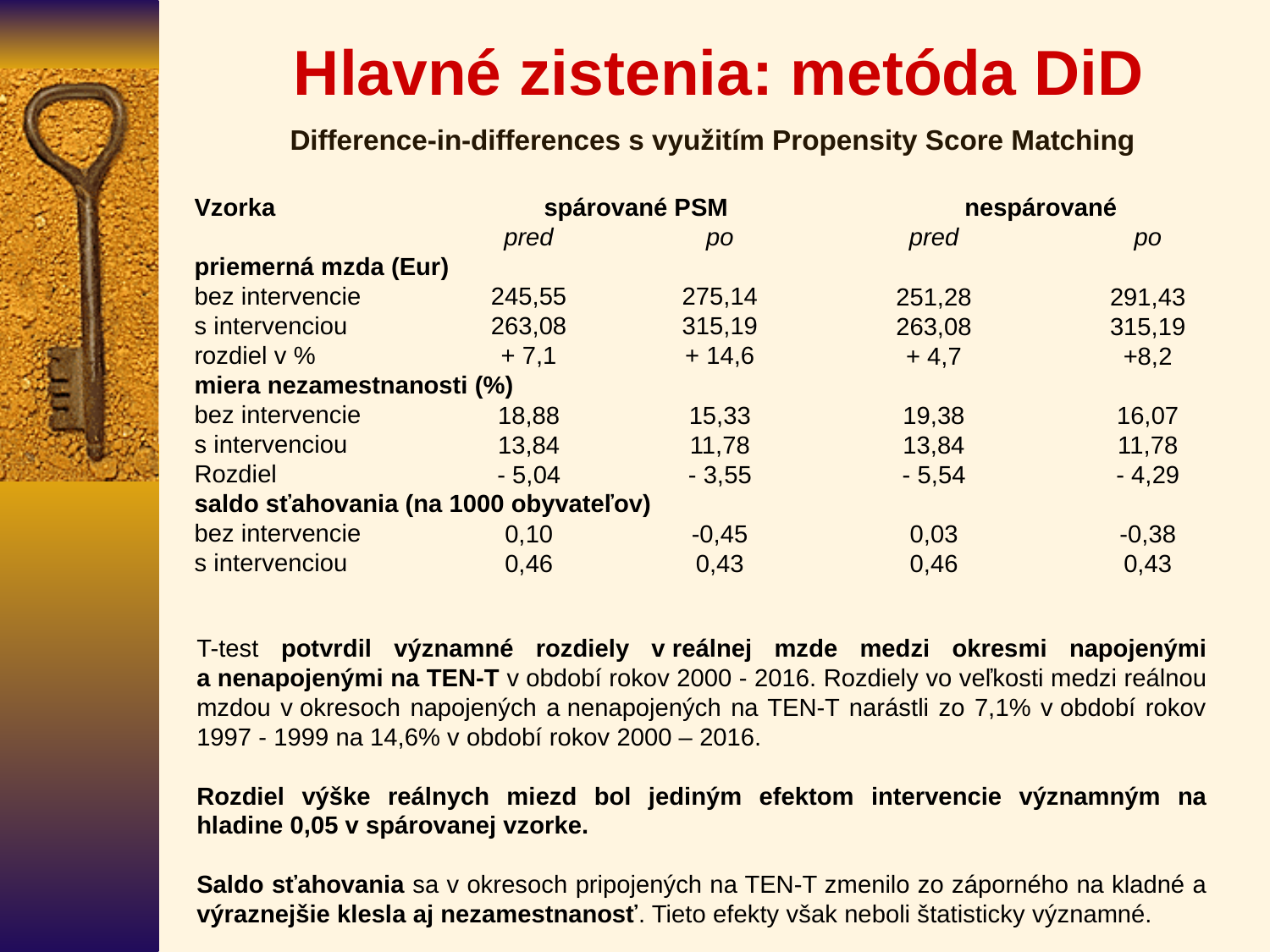

# Hlavné zistenia: metóda DiD
Difference-in-differences s využitím Propensity Score Matching
| Vzorka | spárované PSM |  | nespárované |  |
| --- | --- | --- | --- | --- |
|  | pred | po | pred | po |
| priemerná mzda (Eur) |  |  |  |  |
| bez intervencie | 245,55 | 275,14 | 251,28 | 291,43 |
| s intervenciou | 263,08 | 315,19 | 263,08 | 315,19 |
| rozdiel v % | + 7,1 | + 14,6 | + 4,7 | +8,2 |
| miera nezamestnanosti (%) |  |  |  |  |
| bez intervencie | 18,88 | 15,33 | 19,38 | 16,07 |
| s intervenciou | 13,84 | 11,78 | 13,84 | 11,78 |
| Rozdiel | - 5,04 | - 3,55 | - 5,54 | - 4,29 |
| saldo sťahovania (na 1000 obyvateľov) |  |  |  |  |
| bez intervencie | 0,10 | -0,45 | 0,03 | -0,38 |
| s intervenciou | 0,46 | 0,43 | 0,46 | 0,43 |

T-test potvrdil významné rozdiely v reálnej mzde medzi okresmi napojenými a nenapojenými na TEN-T v období rokov 2000 - 2016. Rozdiely vo veľkosti medzi reálnou mzdou v okresoch napojených a nenapojených na TEN-T narástli zo 7,1% v období rokov 1997 - 1999 na 14,6% v období rokov 2000 – 2016.

Rozdiel výške reálnych miezd bol jediným efektom intervencie významným na hladine 0,05 v spárovanej vzorke.

Saldo sťahovania sa v okresoch pripojených na TEN-T zmenilo zo záporného na kladné a výraznejšie klesla aj nezamestnanosť. Tieto efekty však neboli štatisticky významné.